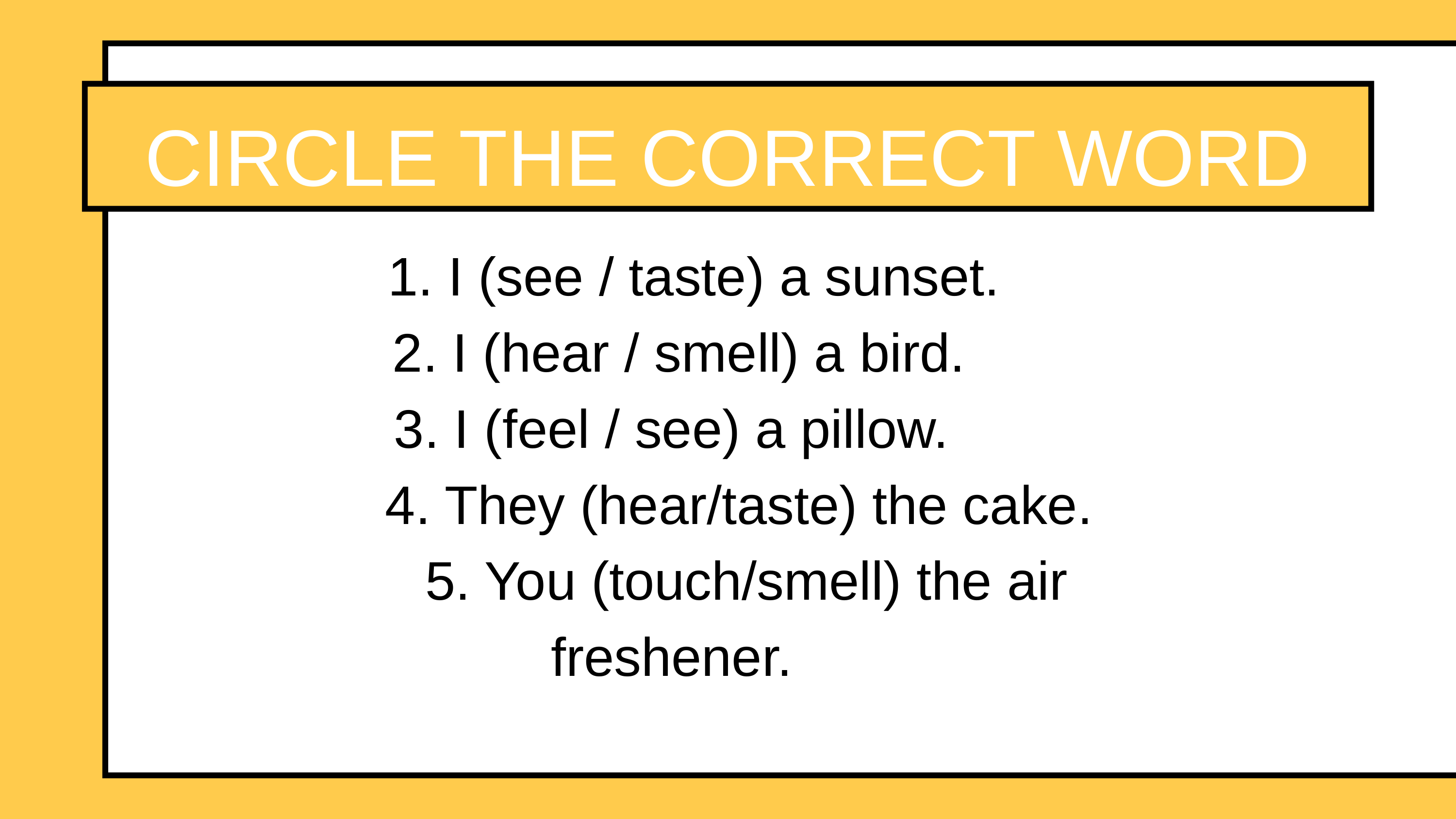

CIRCLE THE CORRECT WORD
   1. I (see / taste) a sunset.
  2. I (hear / smell) a bird.
3. I (feel / see) a pillow.
         4. They (hear/taste) the cake.
          5. You (touch/smell) the air freshener.